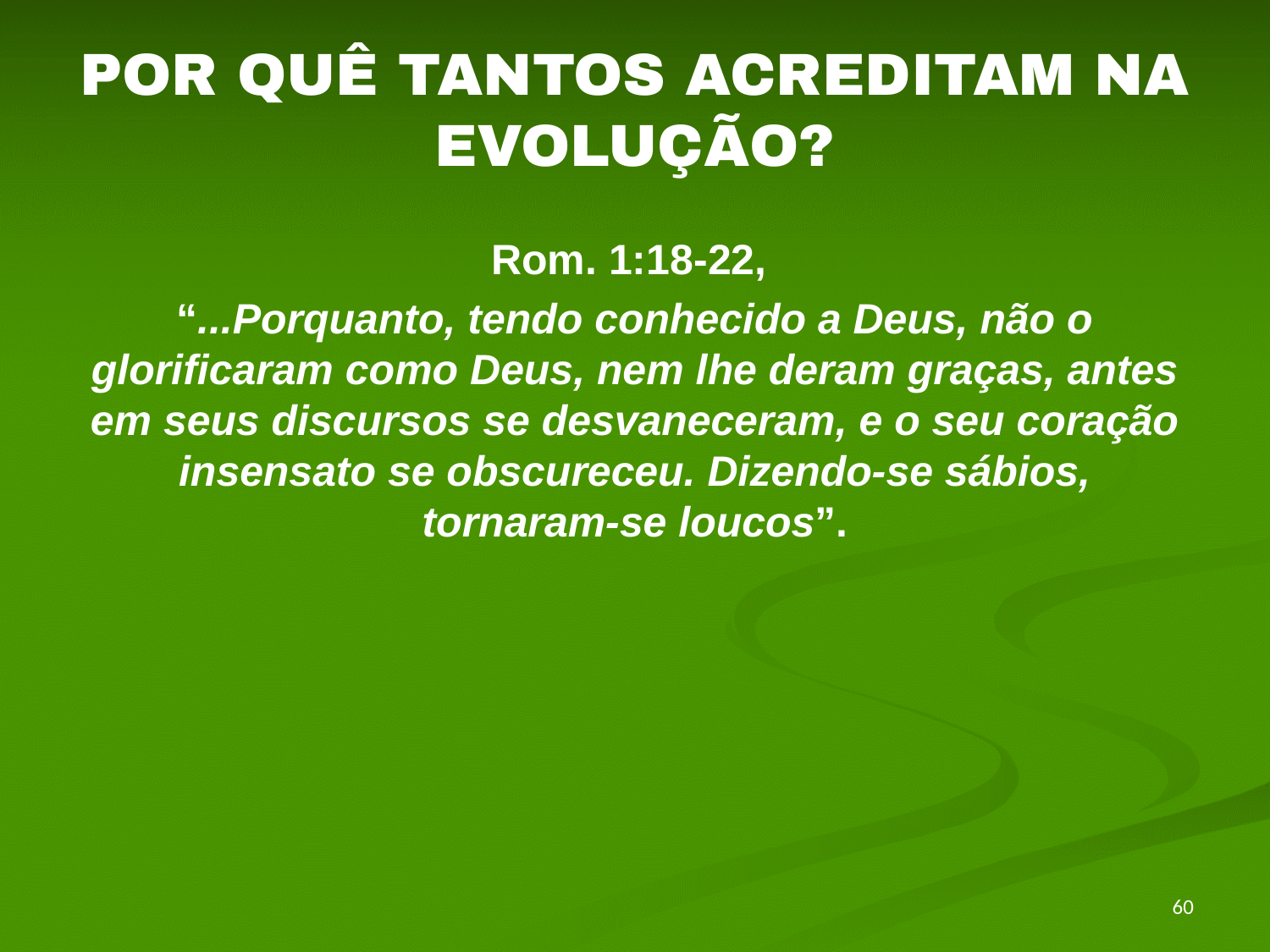

# POR QUÊ TANTOS ACREDITAM NA EVOLUÇÃO?

Rom. 1:18-22,
“...Porquanto, tendo conhecido a Deus, não o glorificaram como Deus, nem lhe deram graças, antes em seus discursos se desvaneceram, e o seu coração insensato se obscureceu. Dizendo-se sábios, tornaram-se loucos”.

60